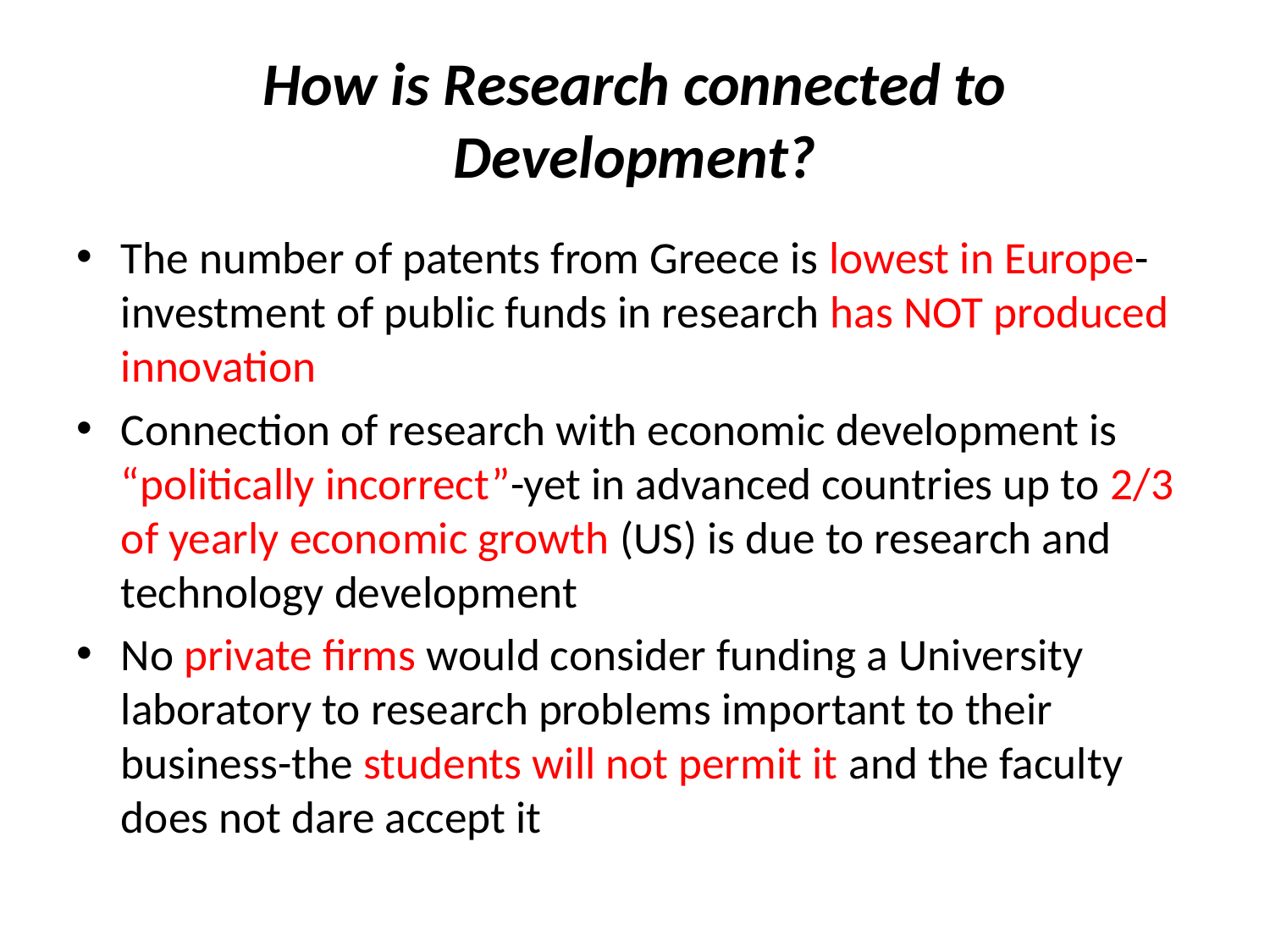

# How is Research connected to Development?
The number of patents from Greece is lowest in Europe-investment of public funds in research has NOT produced innovation
Connection of research with economic development is “politically incorrect”-yet in advanced countries up to 2/3 of yearly economic growth (US) is due to research and technology development
No private firms would consider funding a University laboratory to research problems important to their business-the students will not permit it and the faculty does not dare accept it